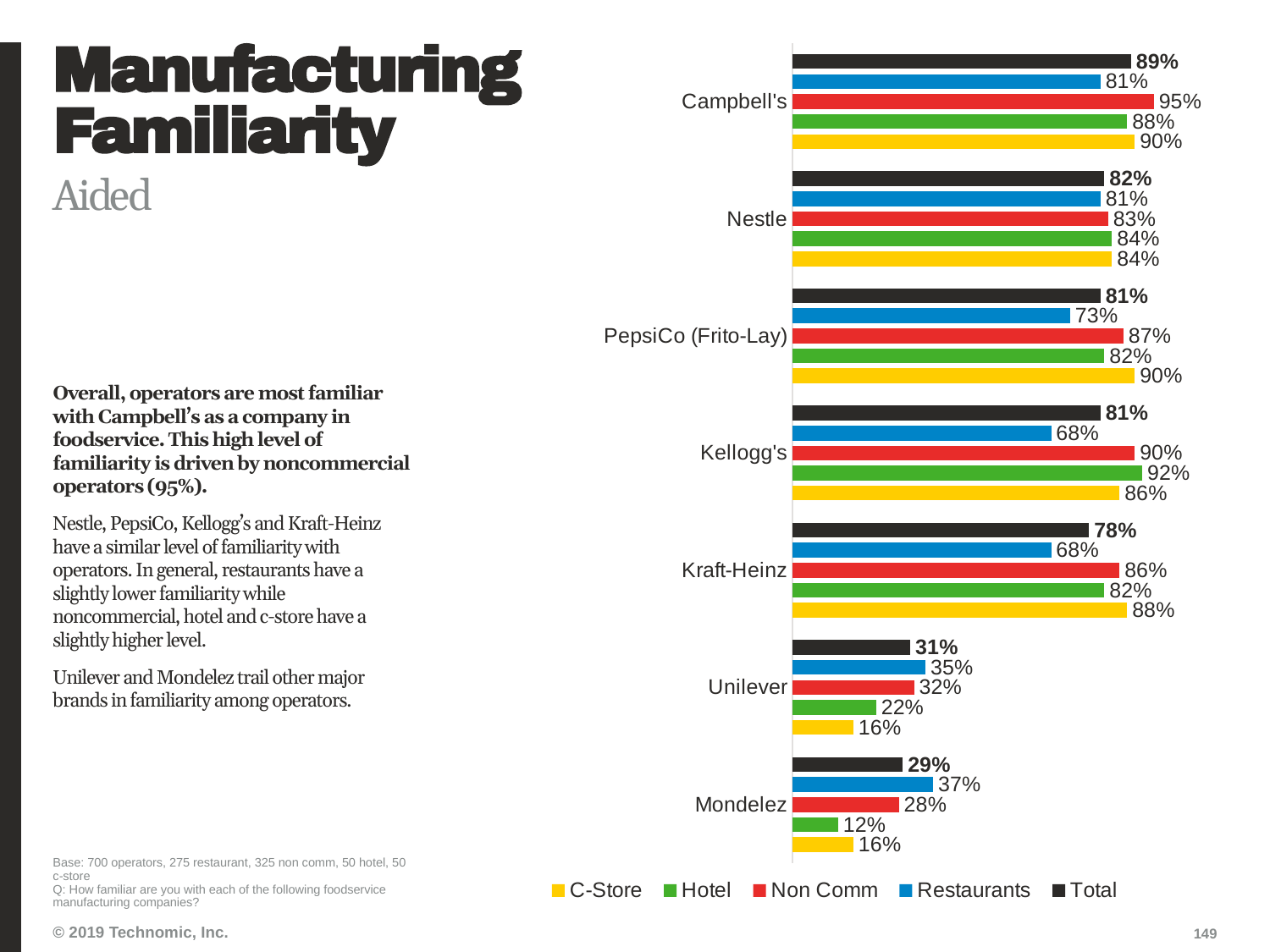

# Manufacturing Familiarity

### Chart

| Category | Total | Restaurants | Non Comm | Hotel | C-Store |
|---|---|---|---|---|---|
| Campbell's | 0.89 | 0.81 | 0.95 | 0.88 | 0.9 |
| Nestle | 0.82 | 0.81 | 0.83 | 0.84 | 0.84 |
| PepsiCo (Frito-Lay) | 0.81 | 0.73 | 0.87 | 0.82 | 0.9 |
| Kellogg's | 0.81 | 0.68 | 0.9 | 0.92 | 0.86 |
| Kraft-Heinz | 0.78 | 0.68 | 0.86 | 0.82 | 0.88 |
| Unilever | 0.31 | 0.35 | 0.32 | 0.22 | 0.16 |
| Mondelez | 0.29 | 0.37 | 0.28 | 0.12 | 0.16 |
Aided
Overall, operators are most familiar with Campbell’s as a company in foodservice. This high level of familiarity is driven by noncommercial operators (95%).
Nestle, PepsiCo, Kellogg’s and Kraft-Heinz have a similar level of familiarity with operators. In general, restaurants have a slightly lower familiarity while noncommercial, hotel and c-store have a slightly higher level.
Unilever and Mondelez trail other major brands in familiarity among operators.
Base: 700 operators, 275 restaurant, 325 non comm, 50 hotel, 50 c-store
Q: How familiar are you with each of the following foodservice manufacturing companies?
149